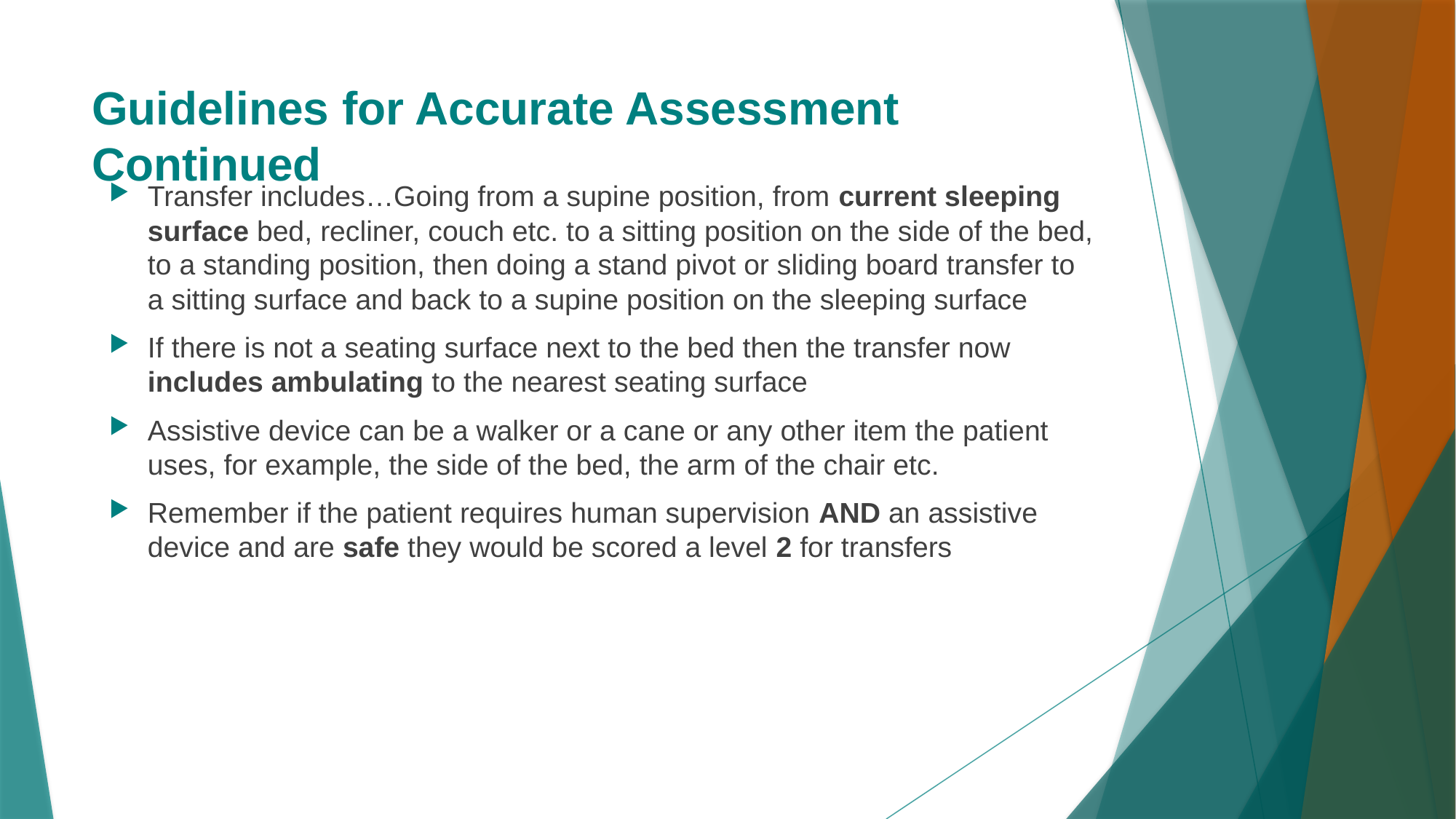

# Guidelines for Accurate Assessment Continued
Transfer includes…Going from a supine position, from current sleeping surface bed, recliner, couch etc. to a sitting position on the side of the bed, to a standing position, then doing a stand pivot or sliding board transfer to a sitting surface and back to a supine position on the sleeping surface
If there is not a seating surface next to the bed then the transfer now includes ambulating to the nearest seating surface
Assistive device can be a walker or a cane or any other item the patient uses, for example, the side of the bed, the arm of the chair etc.
Remember if the patient requires human supervision AND an assistive device and are safe they would be scored a level 2 for transfers